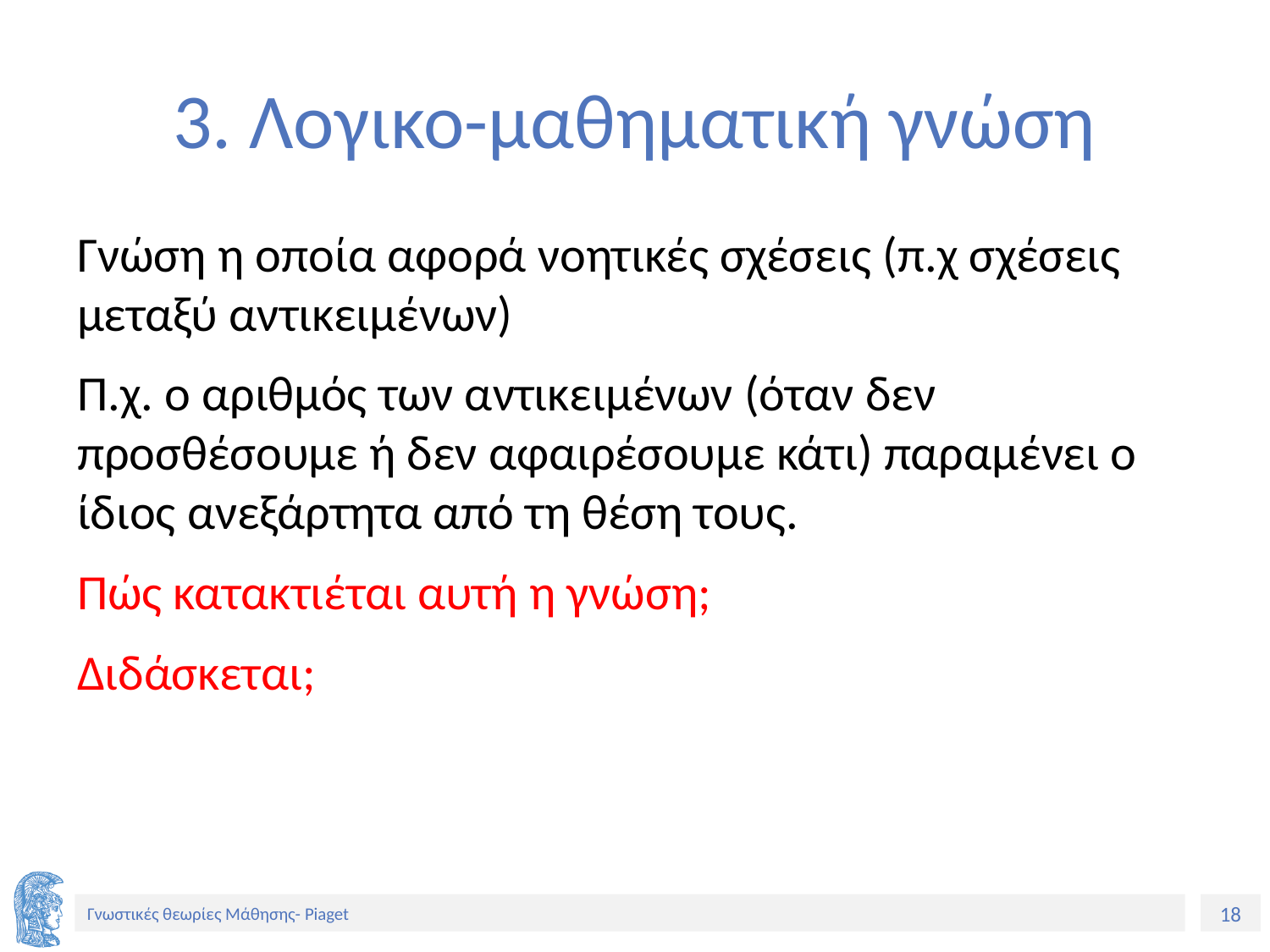

# 3. Λογικο-μαθηματική γνώση
Γνώση η οποία αφορά νοητικές σχέσεις (π.χ σχέσεις μεταξύ αντικειμένων)
Π.χ. ο αριθμός των αντικειμένων (όταν δεν προσθέσουμε ή δεν αφαιρέσουμε κάτι) παραμένει ο ίδιος ανεξάρτητα από τη θέση τους.
Πώς κατακτιέται αυτή η γνώση;
Διδάσκεται;